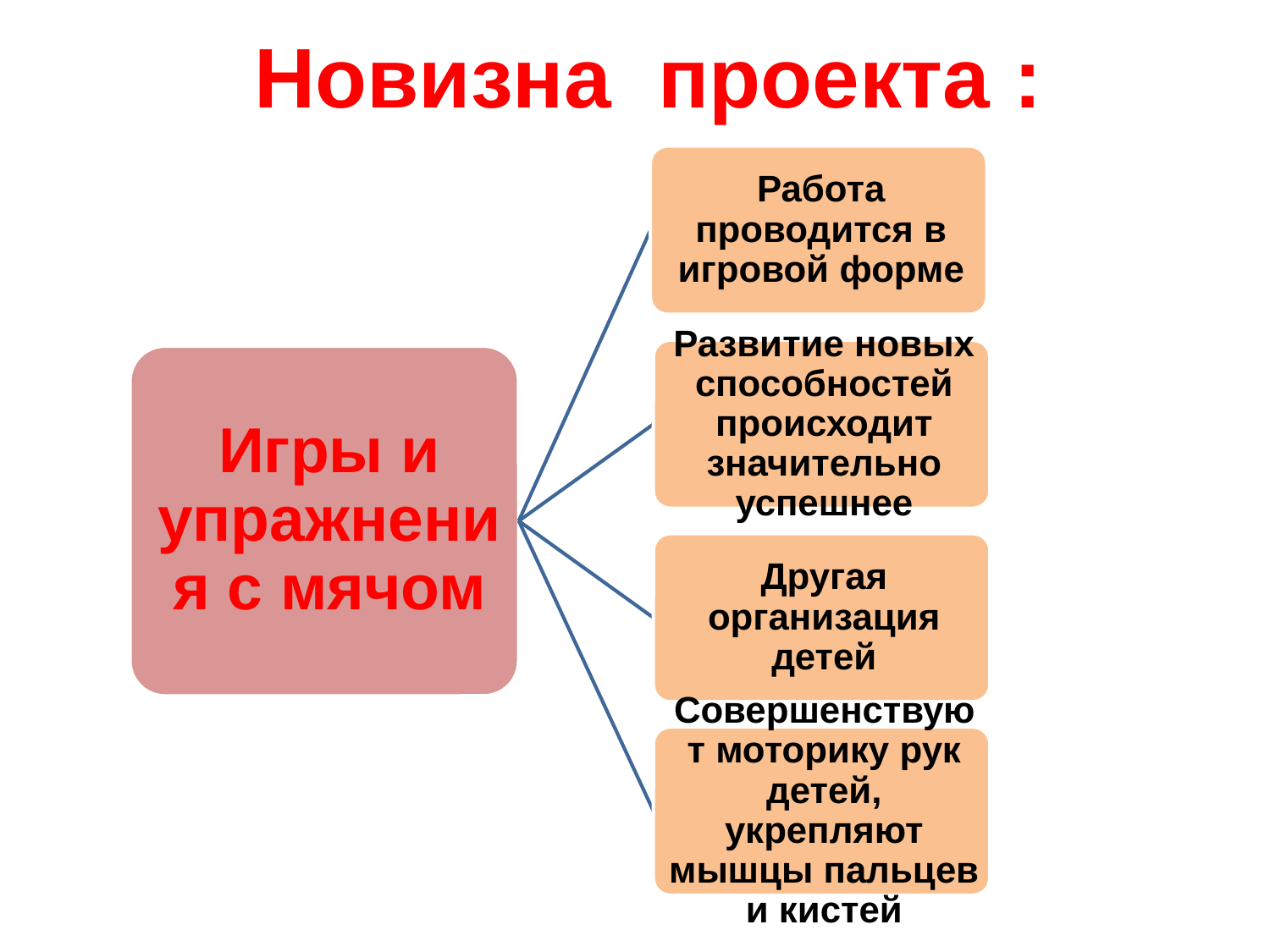

# Новизна  проекта :
Игры и упражнения с мячом

Работа проводится в игровой форме

Развитие новых способностей происходит значительно успешнее

Другая организация детей

Совершенствуют моторику рук детей, укрепляют мышцы пальцев и кистей